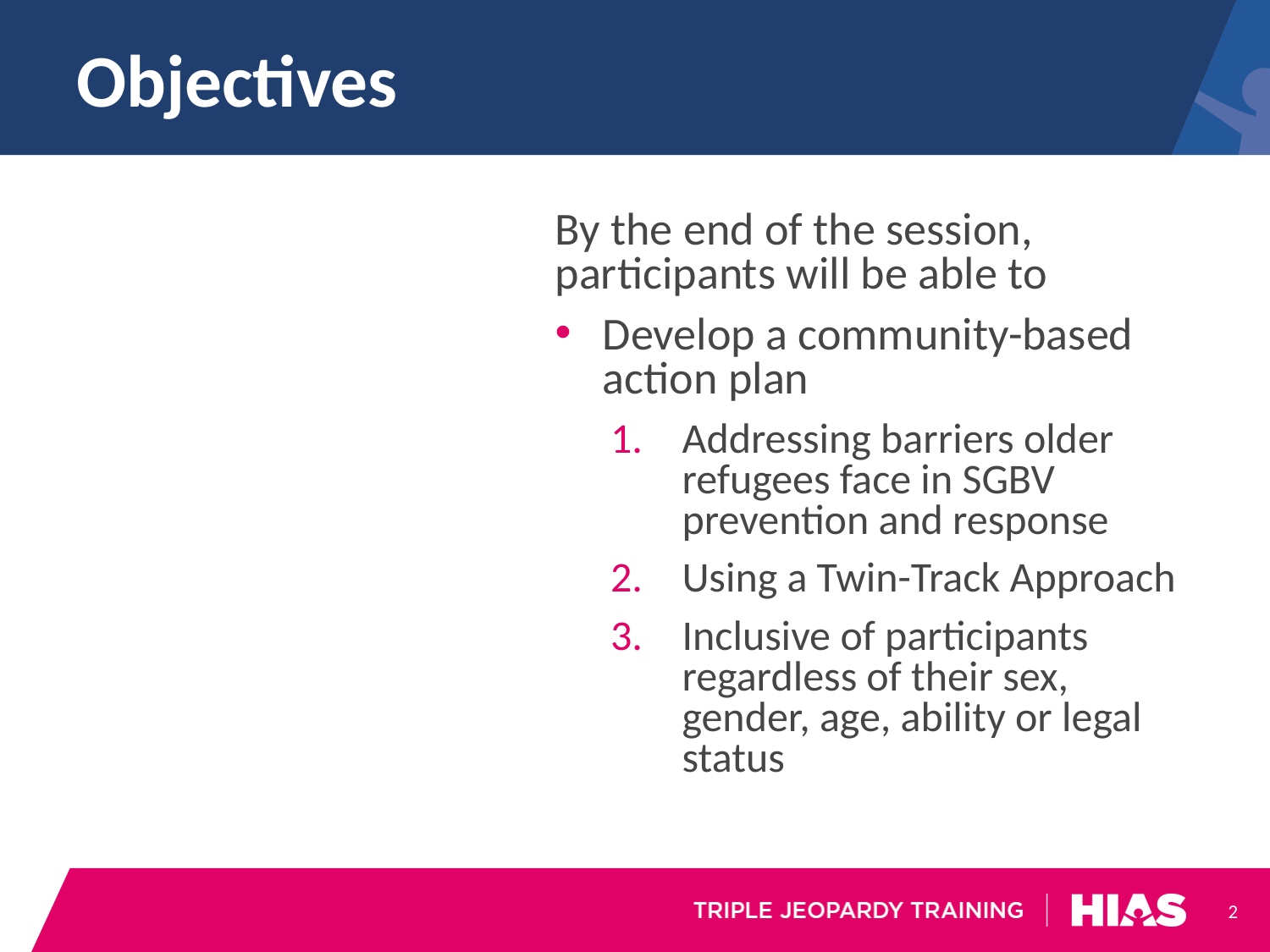

# Objectives
By the end of the session, participants will be able to
Develop a community-based action plan
Addressing barriers older refugees face in SGBV prevention and response
Using a Twin-Track Approach
Inclusive of participants regardless of their sex, gender, age, ability or legal status